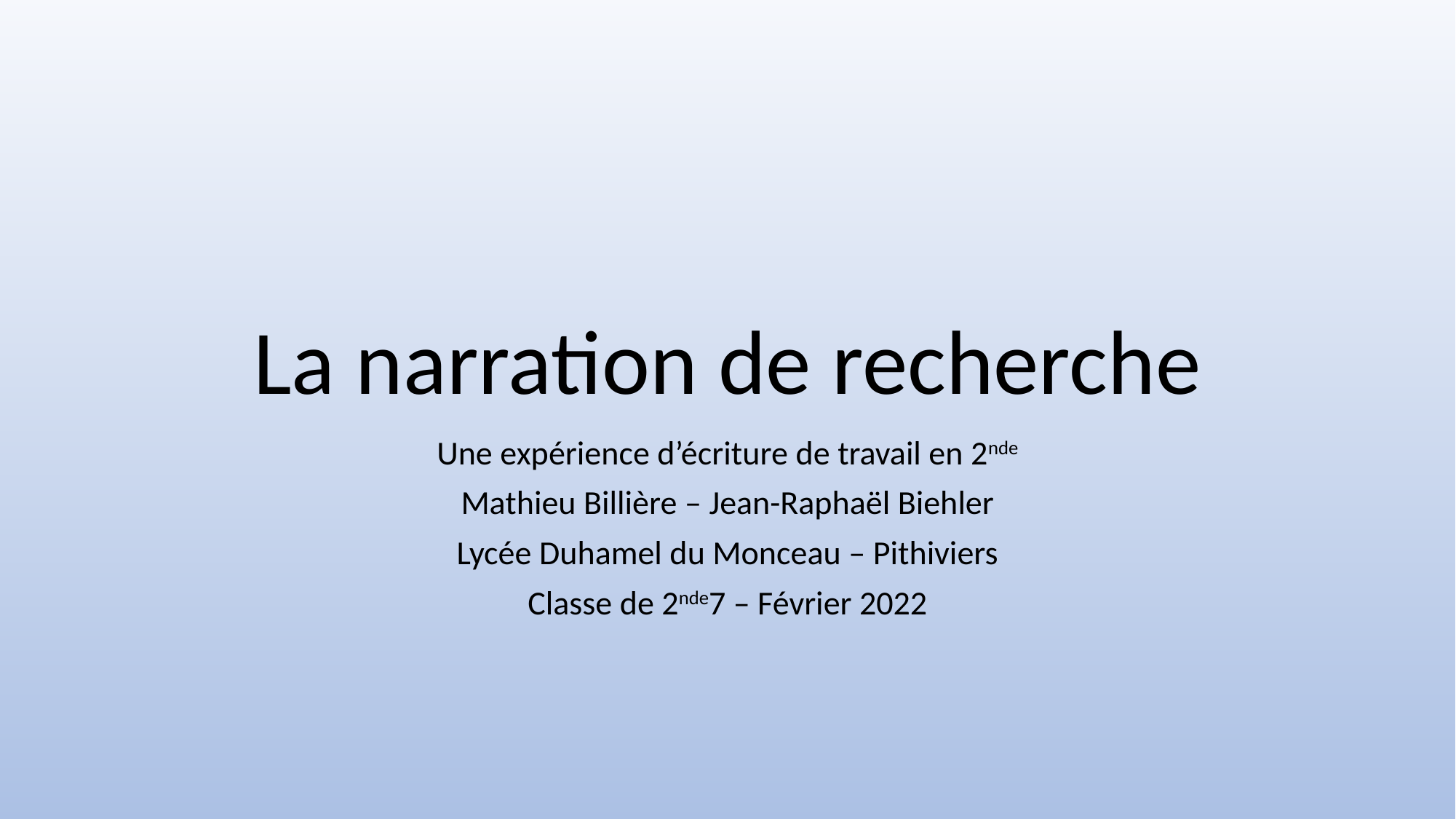

# La narration de recherche
Une expérience d’écriture de travail en 2nde
Mathieu Billière – Jean-Raphaël Biehler
Lycée Duhamel du Monceau – Pithiviers
Classe de 2nde7 – Février 2022